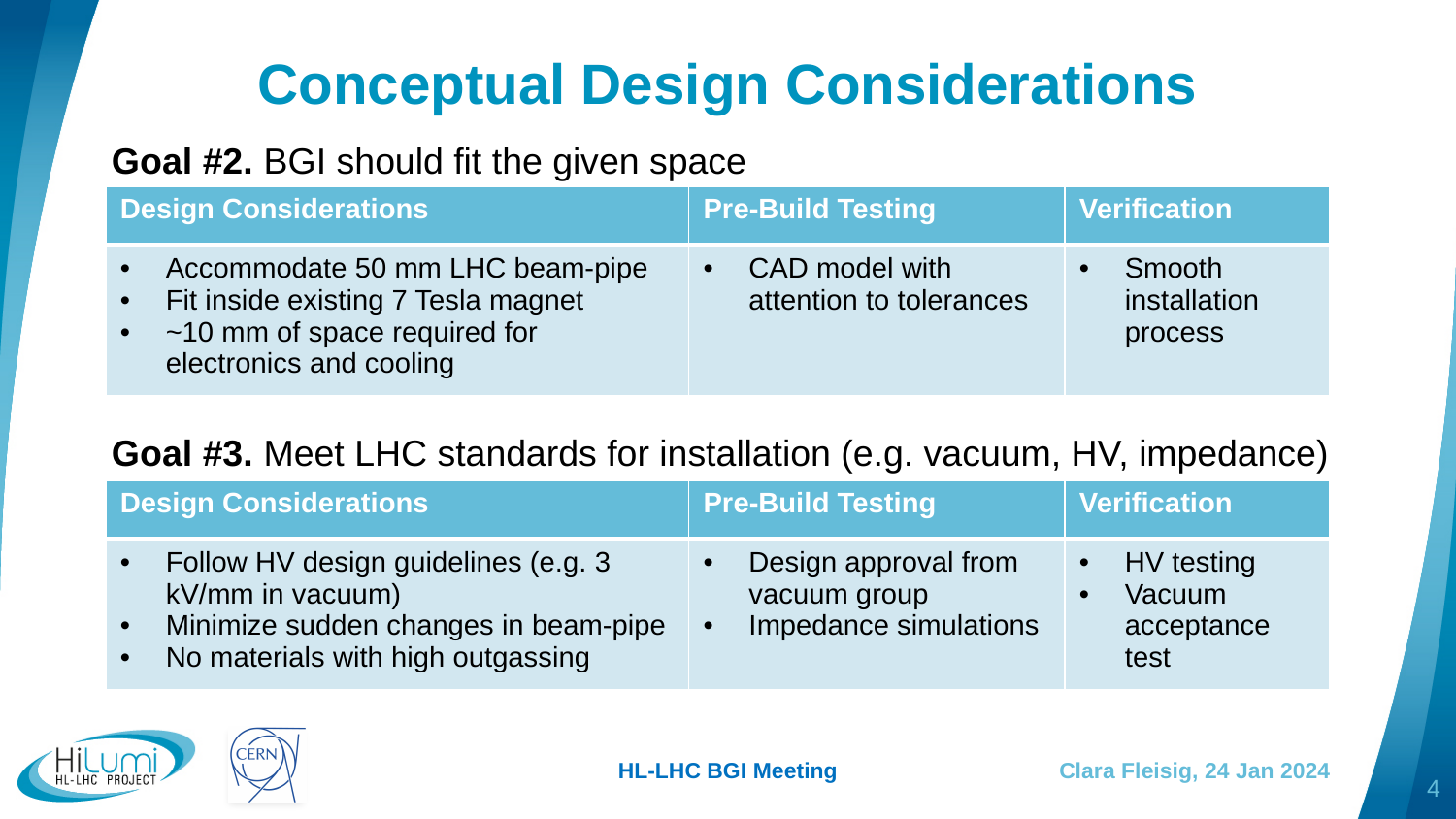

# Conceptual Design Considerations
Goal #2. BGI should fit the given space
| Design Considerations | Pre-Build Testing | Verification |
| --- | --- | --- |
| Accommodate 50 mm LHC beam-pipe Fit inside existing 7 Tesla magnet ~10 mm of space required for electronics and cooling | CAD model with attention to tolerances | Smooth installation process |
Goal #3. Meet LHC standards for installation (e.g. vacuum, HV, impedance)
| Design Considerations | Pre-Build Testing | Verification |
| --- | --- | --- |
| Follow HV design guidelines (e.g. 3 kV/mm in vacuum) Minimize sudden changes in beam-pipe No materials with high outgassing | Design approval from vacuum group Impedance simulations | HV testing Vacuum acceptance test |
HL-LHC BGI Meeting
Clara Fleisig, 24 Jan 2024
4
As expected from Run1 - significant distortion to beam profile.